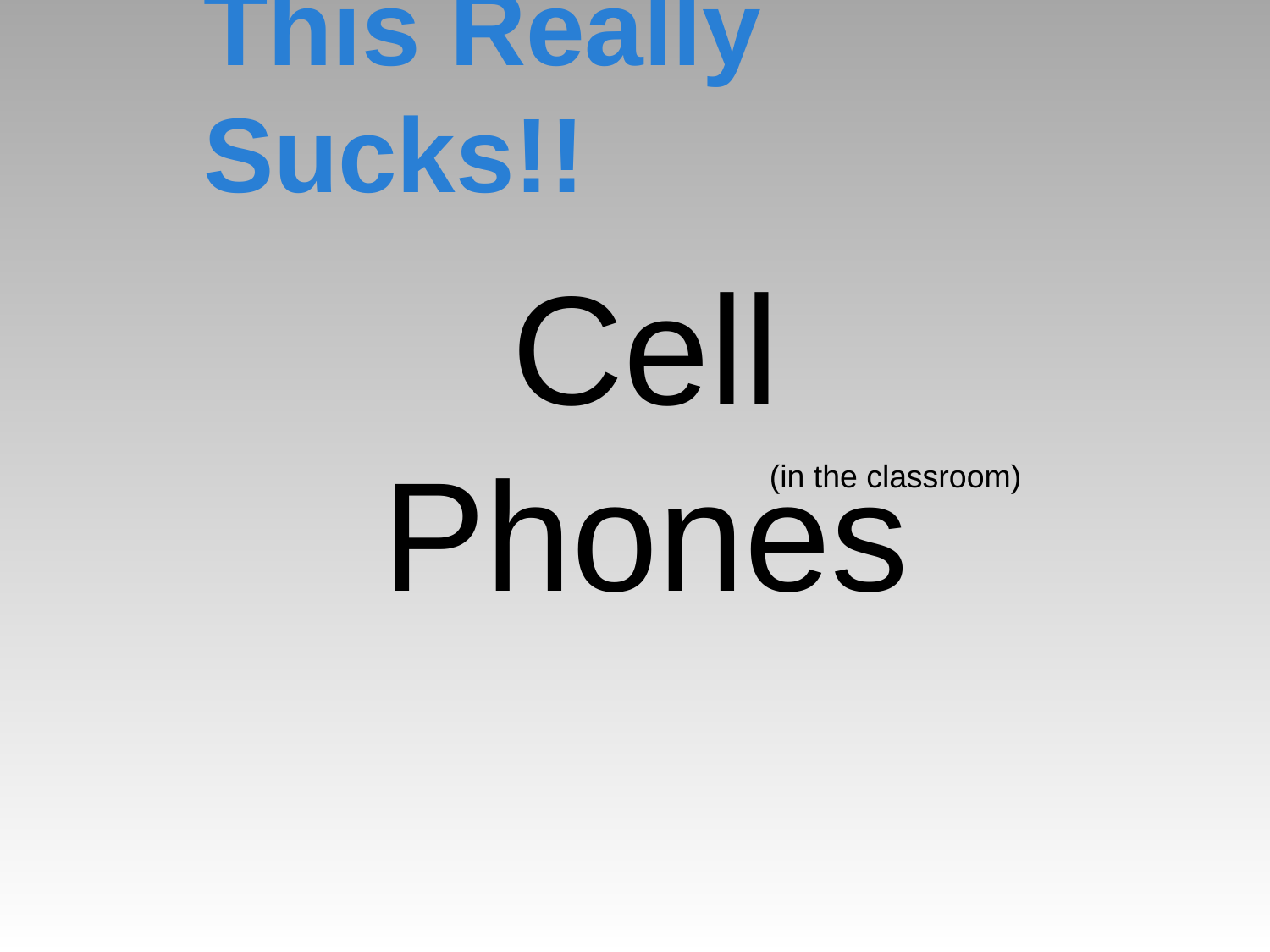

# This Really Sucks!!
Cell Phones
(in the classroom)